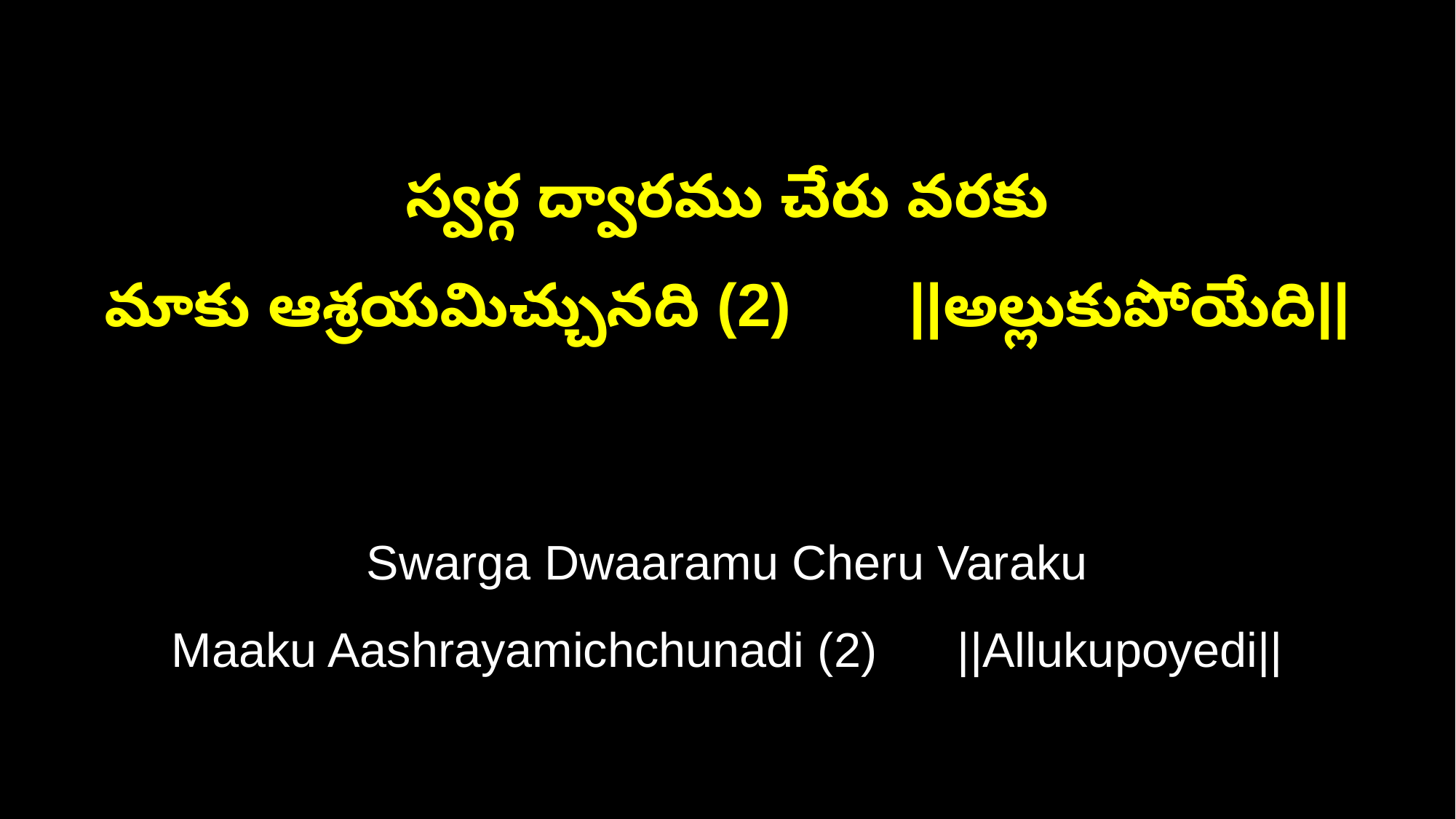

స్వర్గ ద్వారము చేరు వరకు
మాకు ఆశ్రయమిచ్చునది (2)       ||అల్లుకుపోయేది||
Swarga Dwaaramu Cheru Varaku
Maaku Aashrayamichchunadi (2)      ||Allukupoyedi||